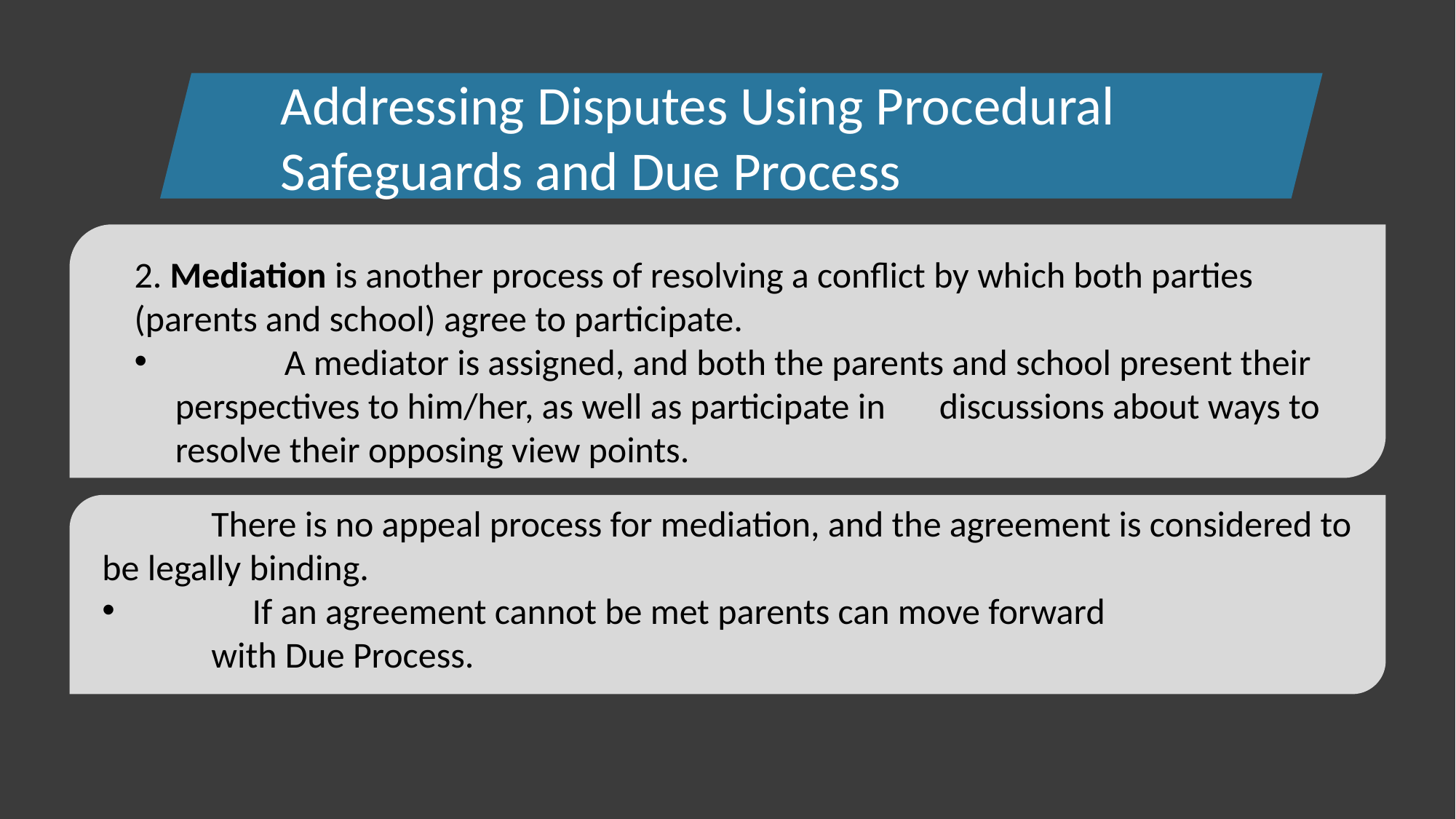

Addressing Disputes Using Procedural Safeguards and Due Process

2. Mediation is another process of resolving a conflict by which both parties (parents and school) agree to participate.
	A mediator is assigned, and both the parents and school present their perspectives to him/her, as well as participate in 	discussions about ways to resolve their opposing view points.

	There is no appeal process for mediation, and the agreement is considered to be legally binding.
	If an agreement cannot be met parents can move forward
	with Due Process.